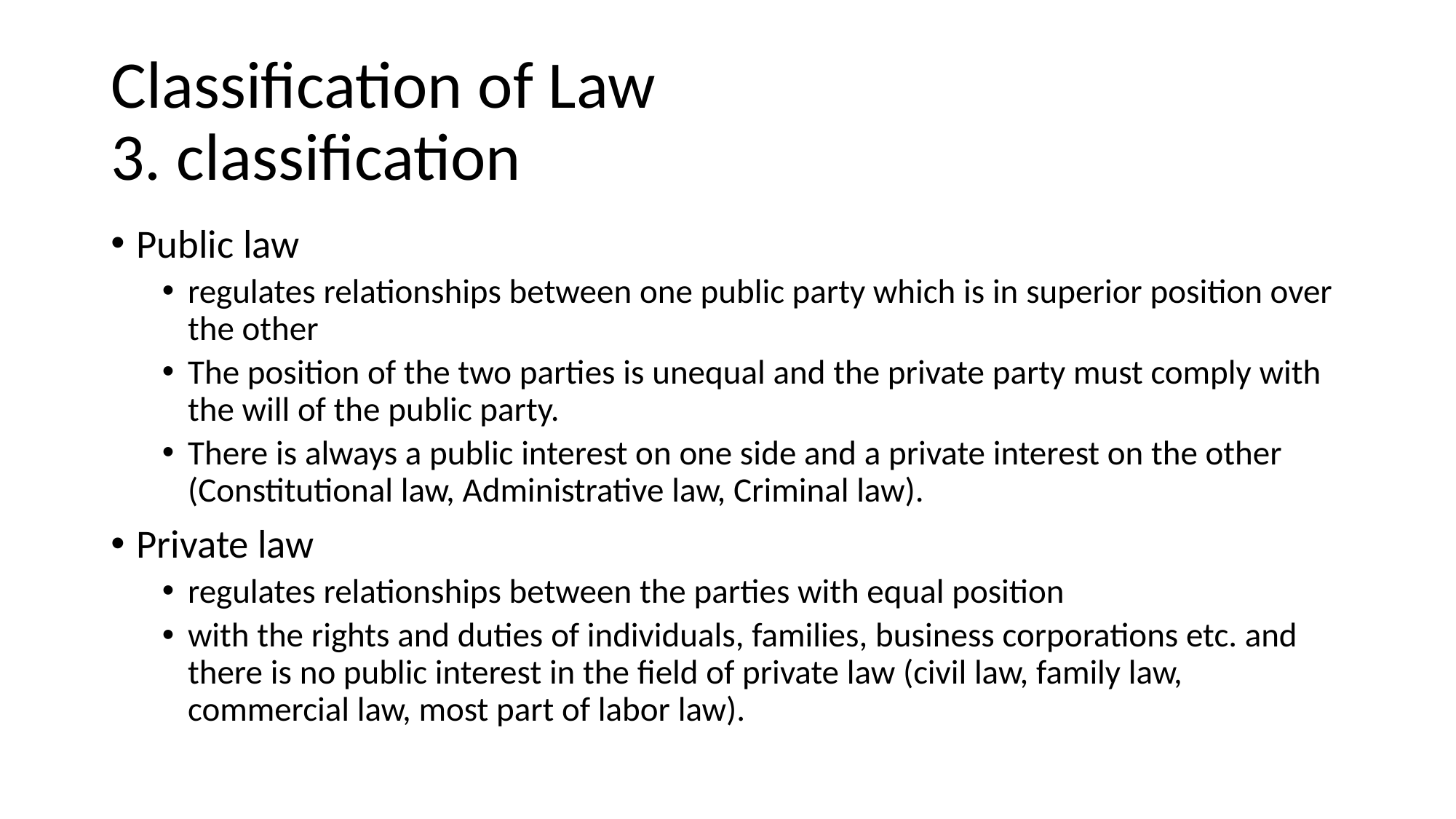

# Classification of Law 3. classification
Public law
regulates relationships between one public party which is in superior position over the other
The position of the two parties is unequal and the private party must comply with the will of the public party.
There is always a public interest on one side and a private interest on the other (Constitutional law, Administrative law, Criminal law).
Private law
regulates relationships between the parties with equal position
with the rights and duties of individuals, families, business corporations etc. and there is no public interest in the field of private law (civil law, family law, commercial law, most part of labor law).